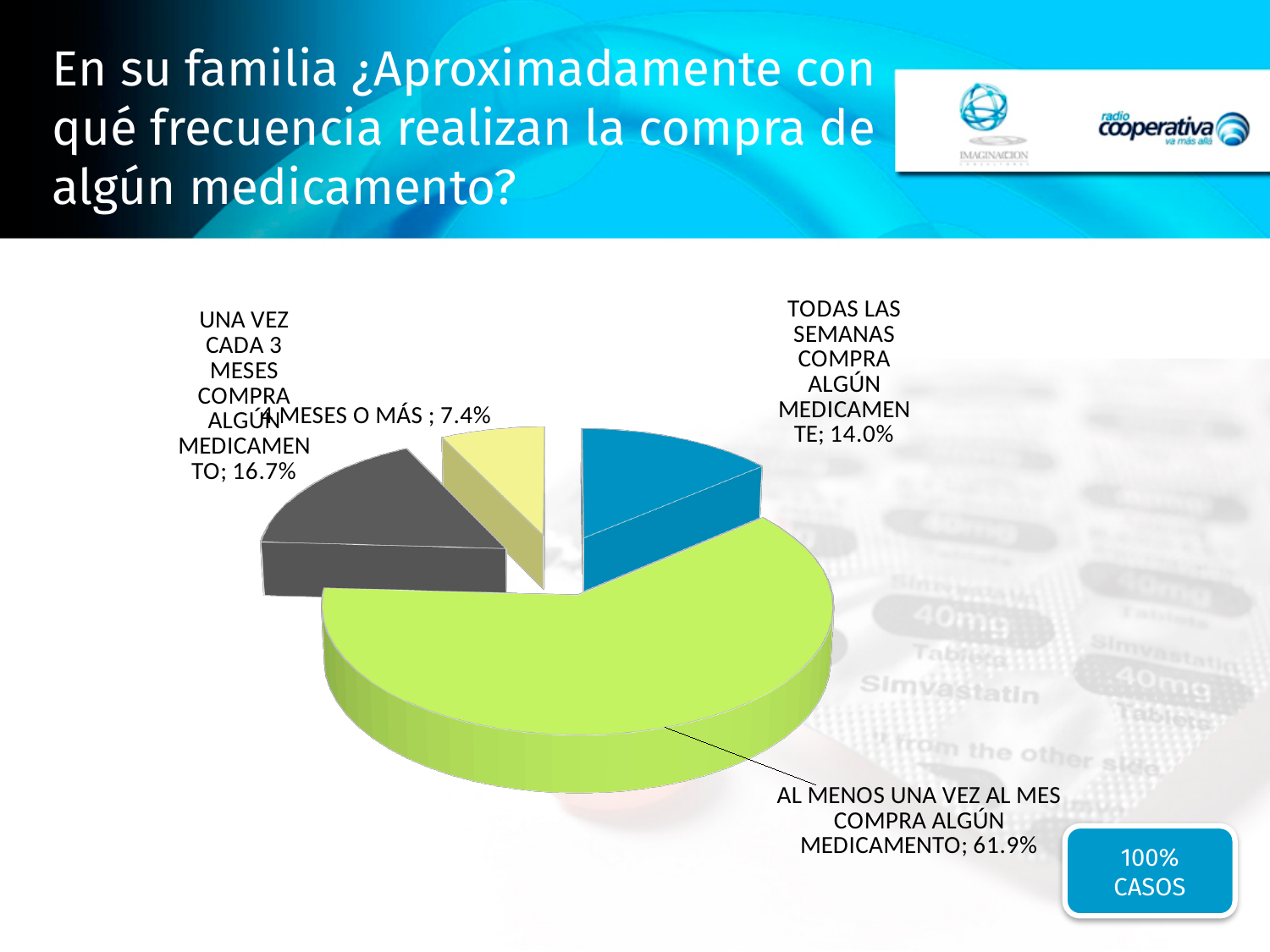

# En su familia ¿Aproximadamente con qué frecuencia realizan la compra de algún medicamento?

[unsupported chart]

100% CASOS